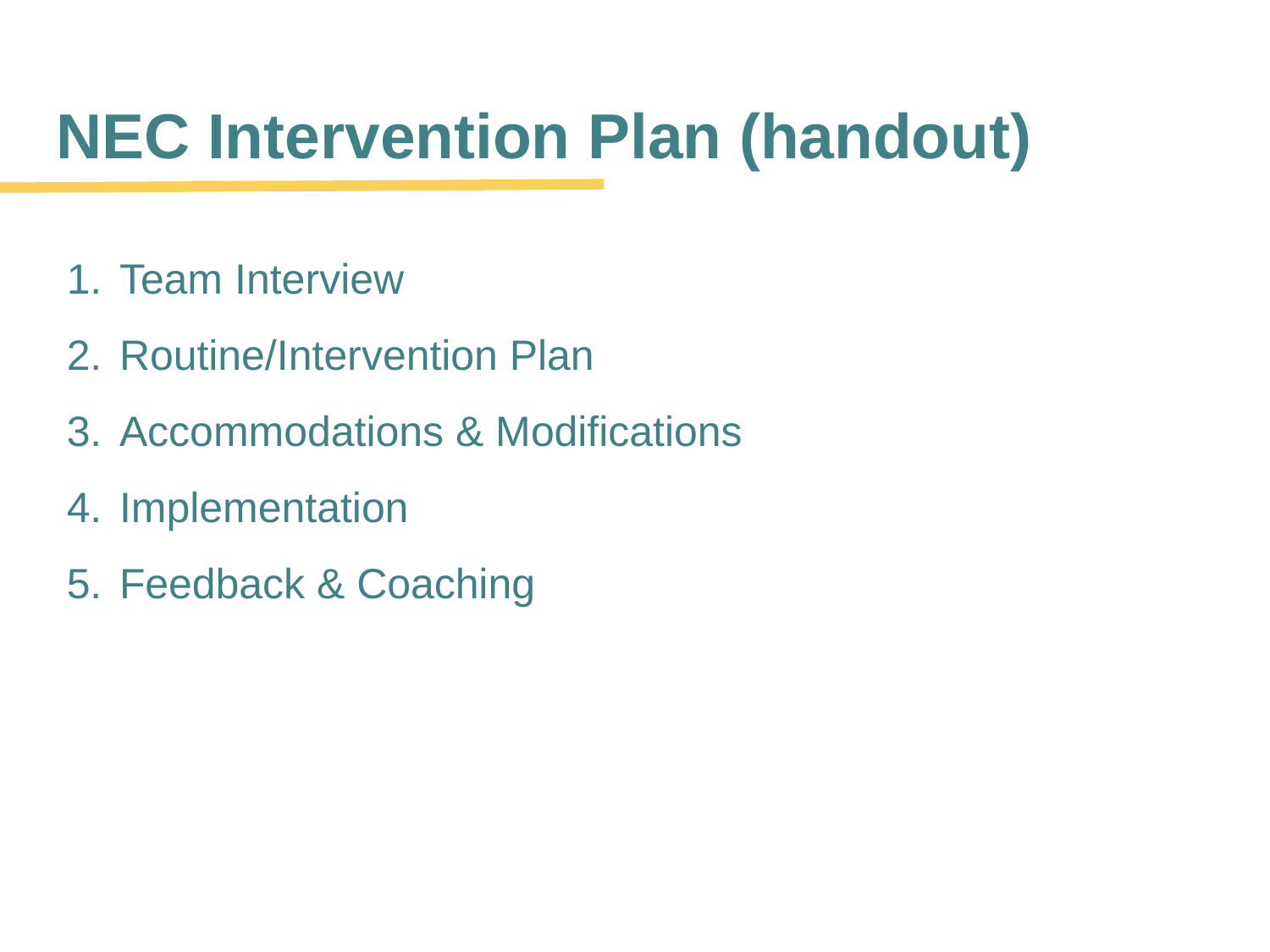

# NEC Intervention Plan (handout)
Team Interview
Routine/Intervention Plan
Accommodations & Modifications
Implementation
Feedback & Coaching